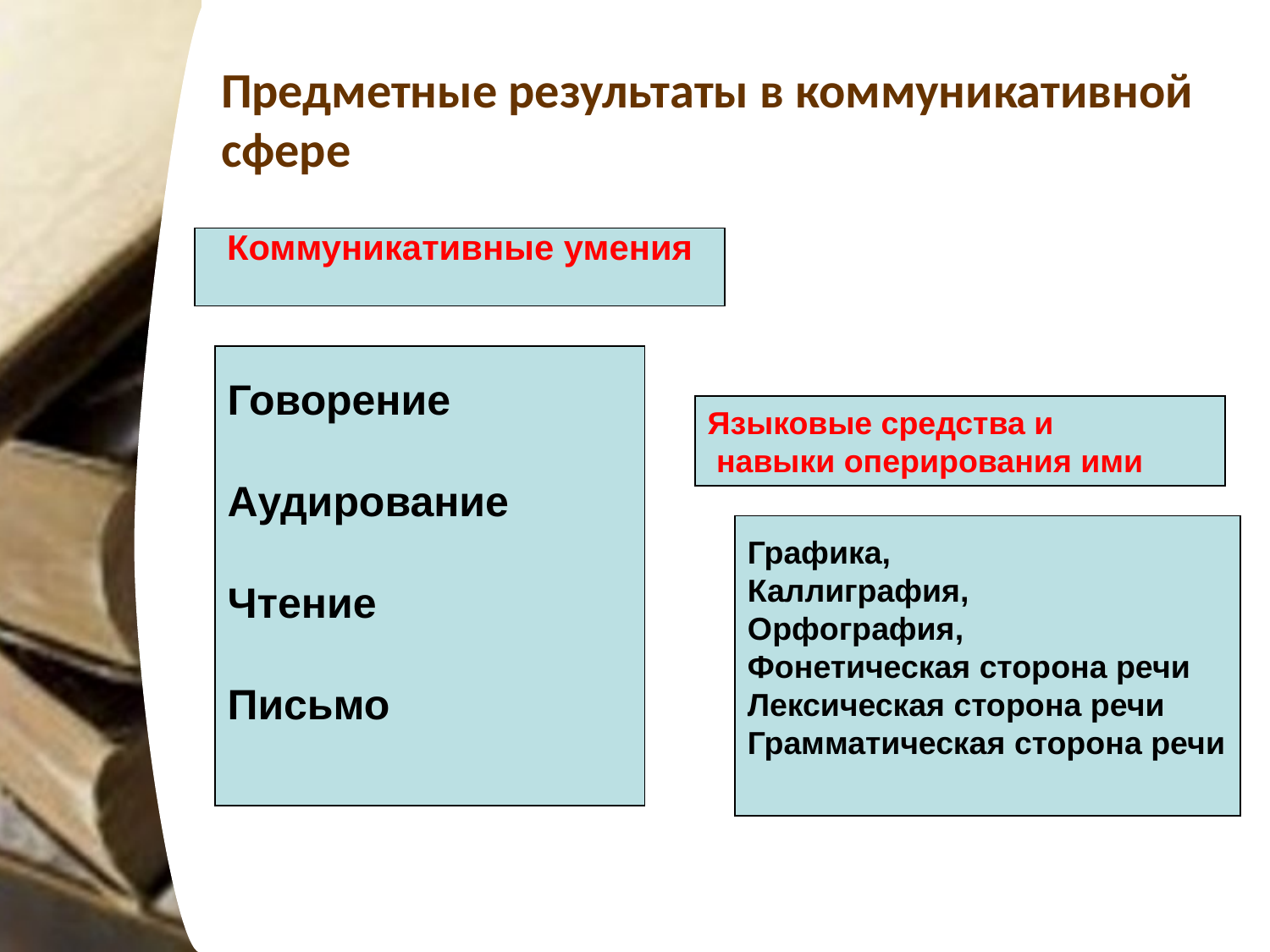

# Предметные результаты в коммуникативной сфере

Коммуникативные умения

Говорение

Аудирование

Чтение

Письмо

Языковые средства и
 навыки оперирования ими
Графика,
Каллиграфия,
Орфография,
Фонетическая сторона речи
Лексическая сторона речи
Грамматическая сторона речи